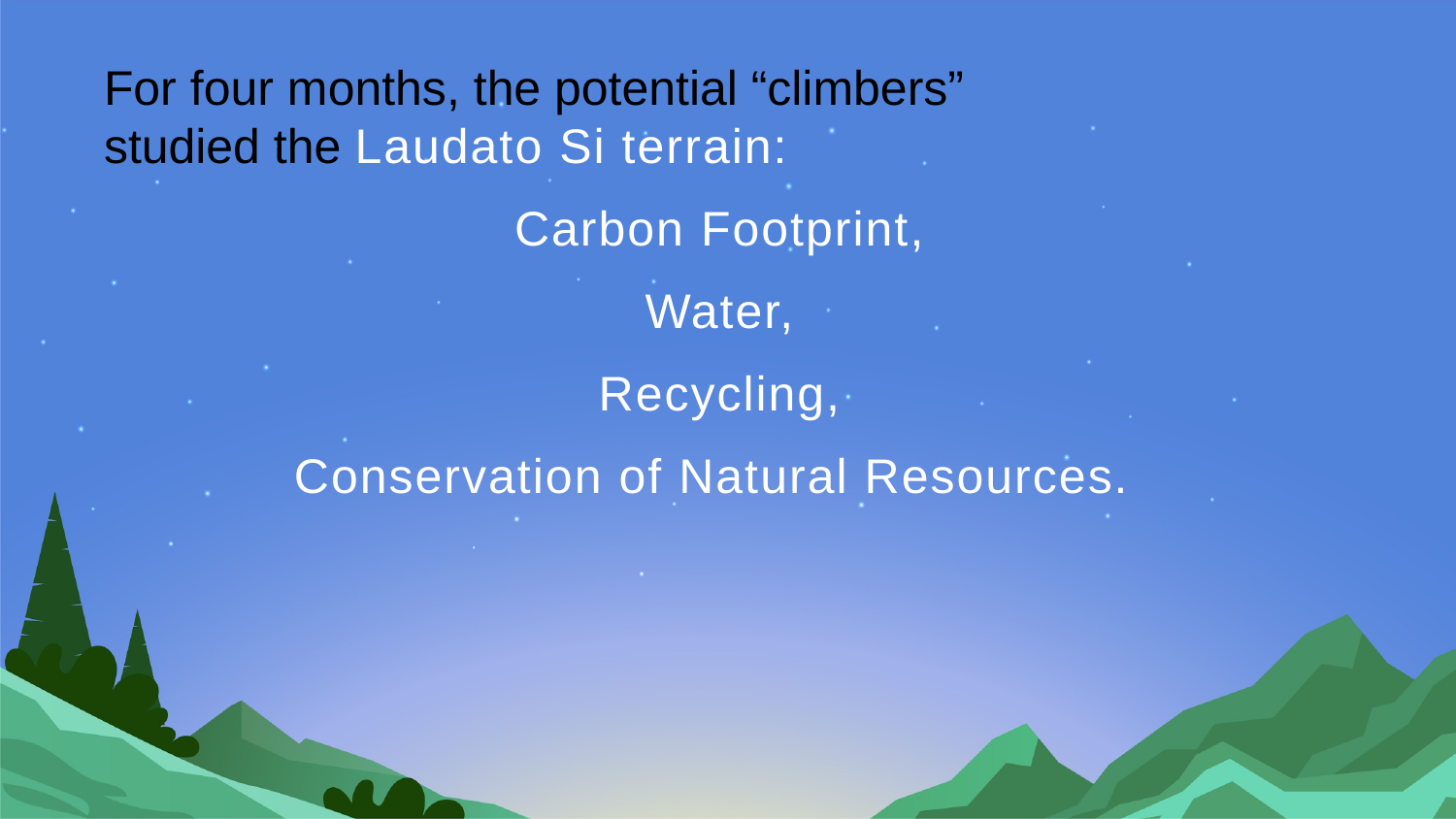

For four months, the potential “climbers”
studied the Laudato Si terrain:
Carbon Footprint,
Water,
Recycling,
Conservation of Natural Resources.